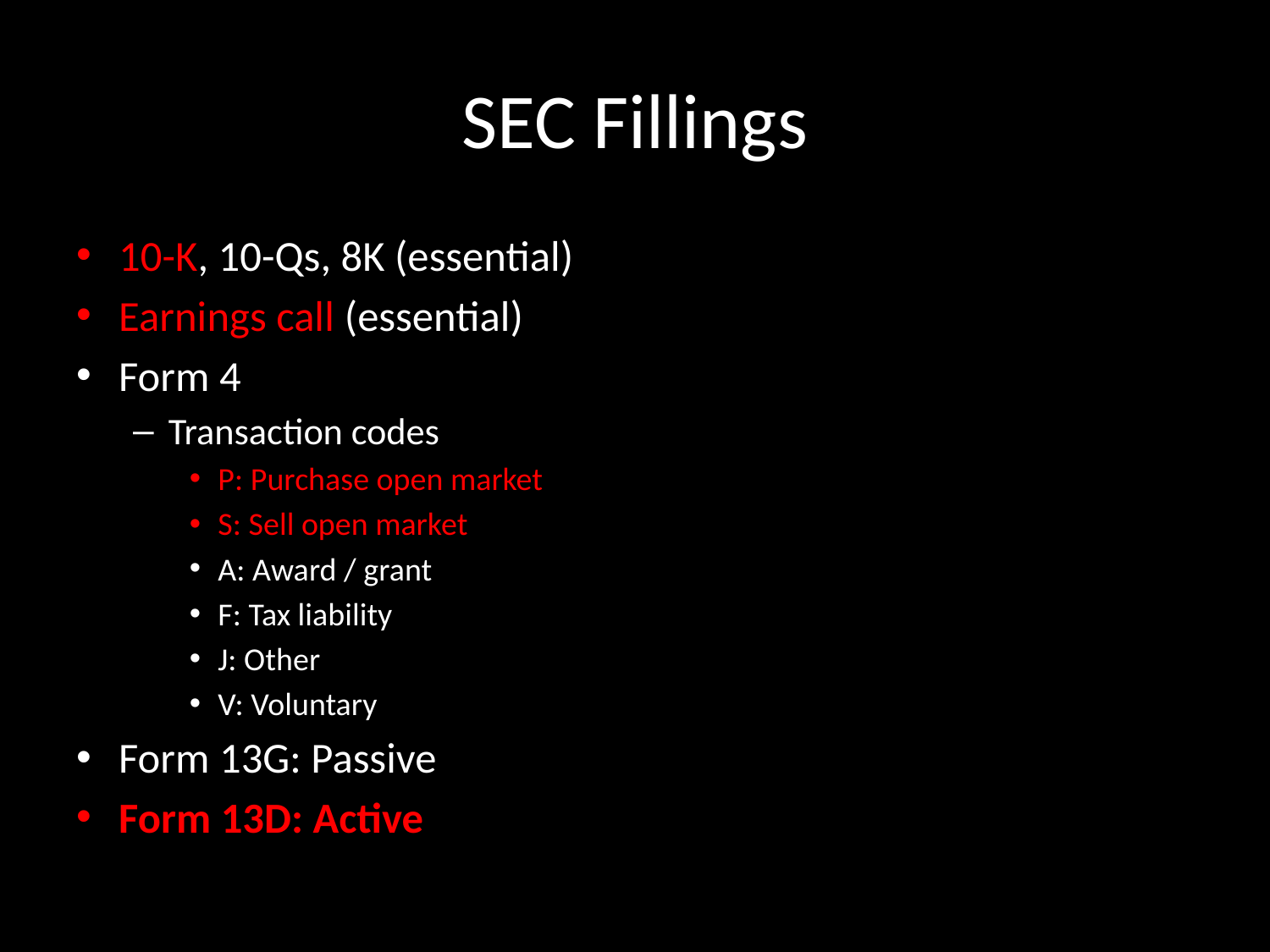

# SEC Fillings
10-K, 10-Qs, 8K (essential)
Earnings call (essential)
Form 4
Transaction codes
P: Purchase open market
S: Sell open market
A: Award / grant
F: Tax liability
J: Other
V: Voluntary
Form 13G: Passive
Form 13D: Active